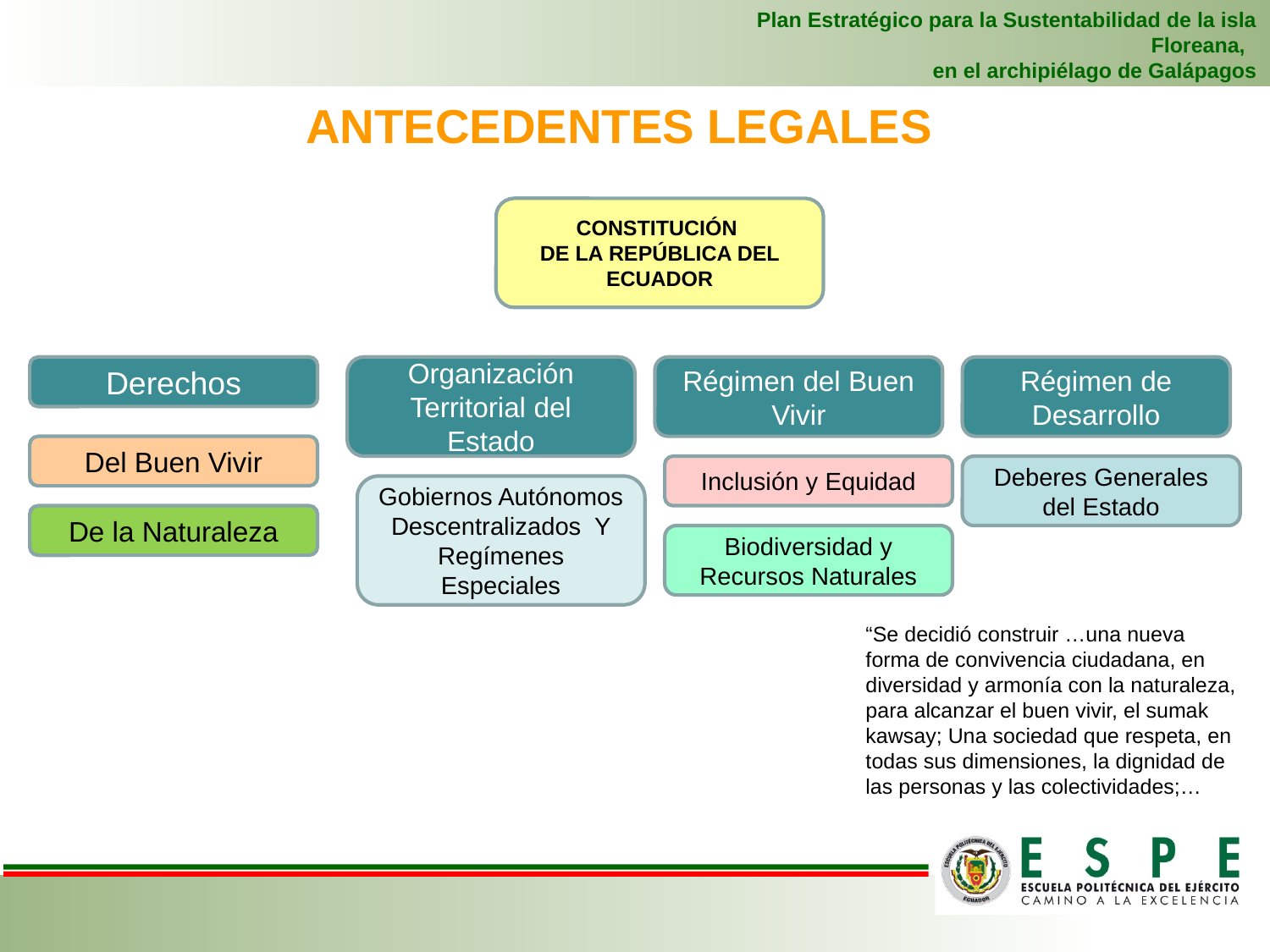

Plan Estratégico para la Sustentabilidad de la isla Floreana,
en el archipiélago de Galápagos
# ANTECEDENTES LEGALES
CONSTITUCIÓN
DE LA REPÚBLICA DEL ECUADOR
Derechos
Organización Territorial del Estado
Régimen del Buen Vivir
Régimen de Desarrollo
Del Buen Vivir
Inclusión y Equidad
Deberes Generales del Estado
Gobiernos Autónomos Descentralizados  Y Regímenes Especiales
De la Naturaleza
Biodiversidad y Recursos Naturales
“Se decidió construir …una nueva forma de convivencia ciudadana, en diversidad y armonía con la naturaleza, para alcanzar el buen vivir, el sumak kawsay; Una sociedad que respeta, en todas sus dimensiones, la dignidad de las personas y las colectividades;…